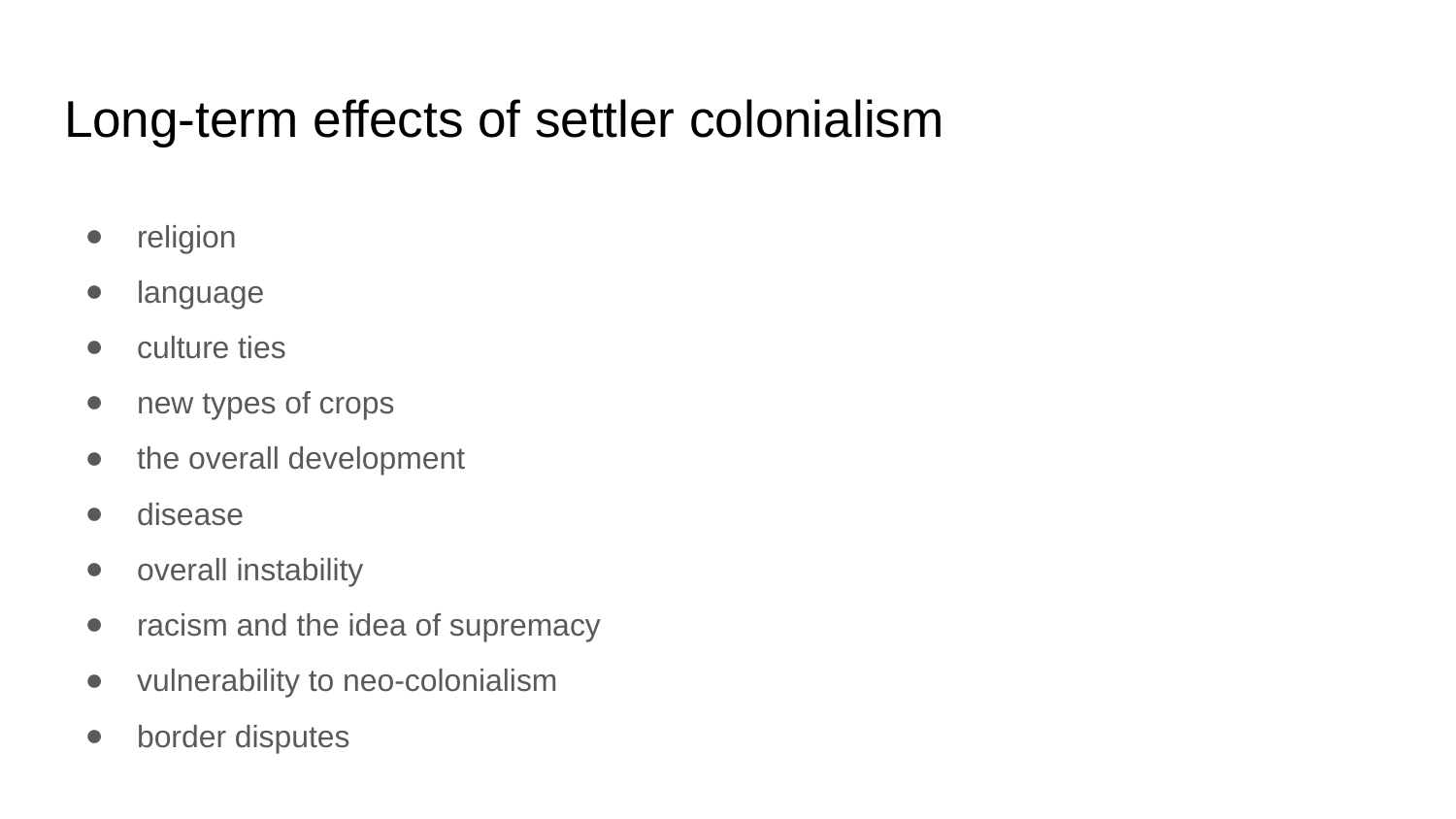

# Long-term effects of settler colonialism
religion
language
culture ties
new types of crops
the overall development
disease
overall instability
racism and the idea of supremacy
vulnerability to neo-colonialism
border disputes